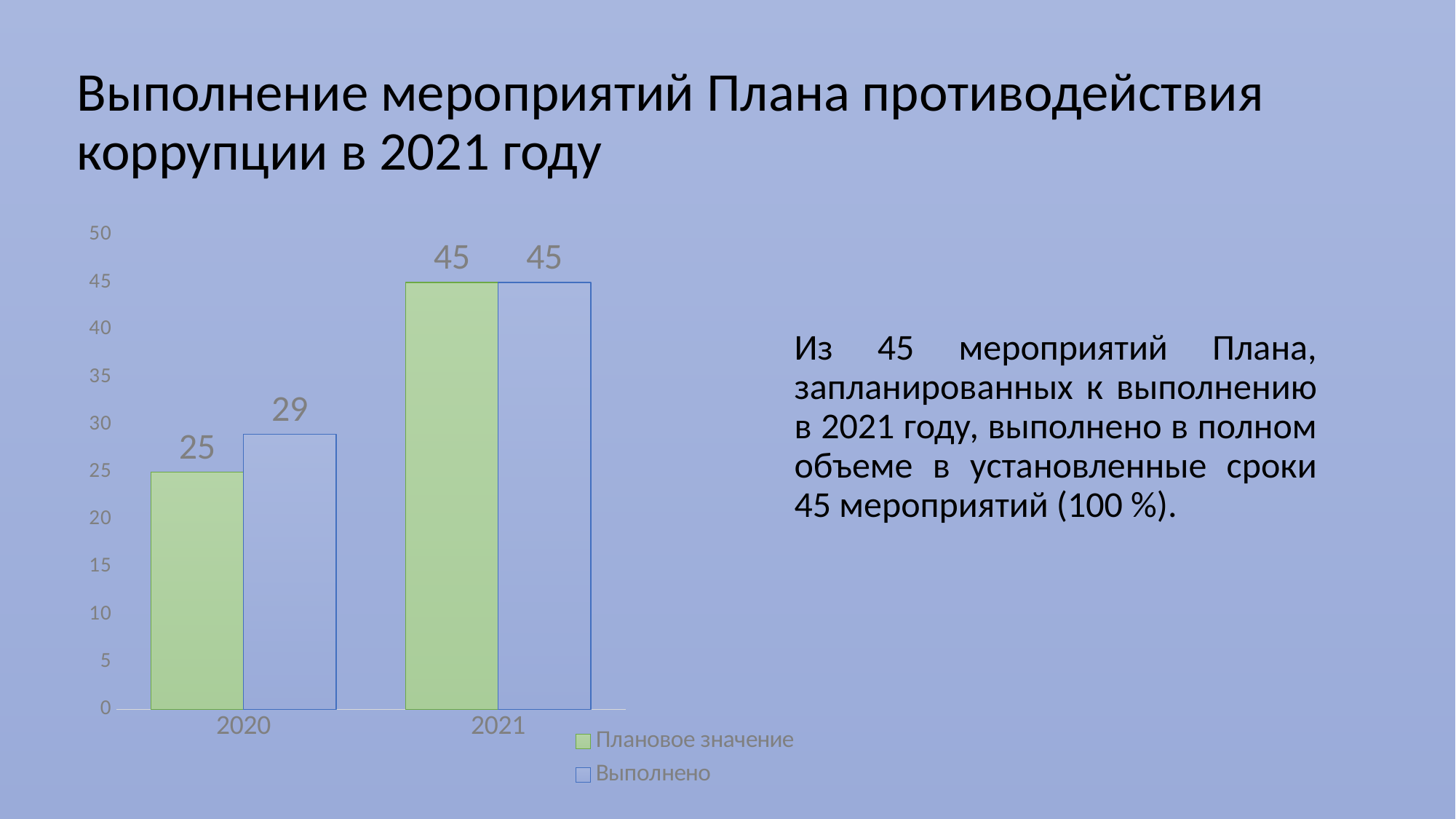

# Выполнение мероприятий Плана противодействия коррупции в 2021 году

### Chart

| Category | Плановое значение | Выполнено |
|---|---|---|
| 2020 | 25.0 | 29.0 |
| 2021 | 45.0 | 45.0 |
Из 45 мероприятий Плана, запланированных к выполнению в 2021 году, выполнено в полном объеме в установленные сроки 45 мероприятий (100 %).